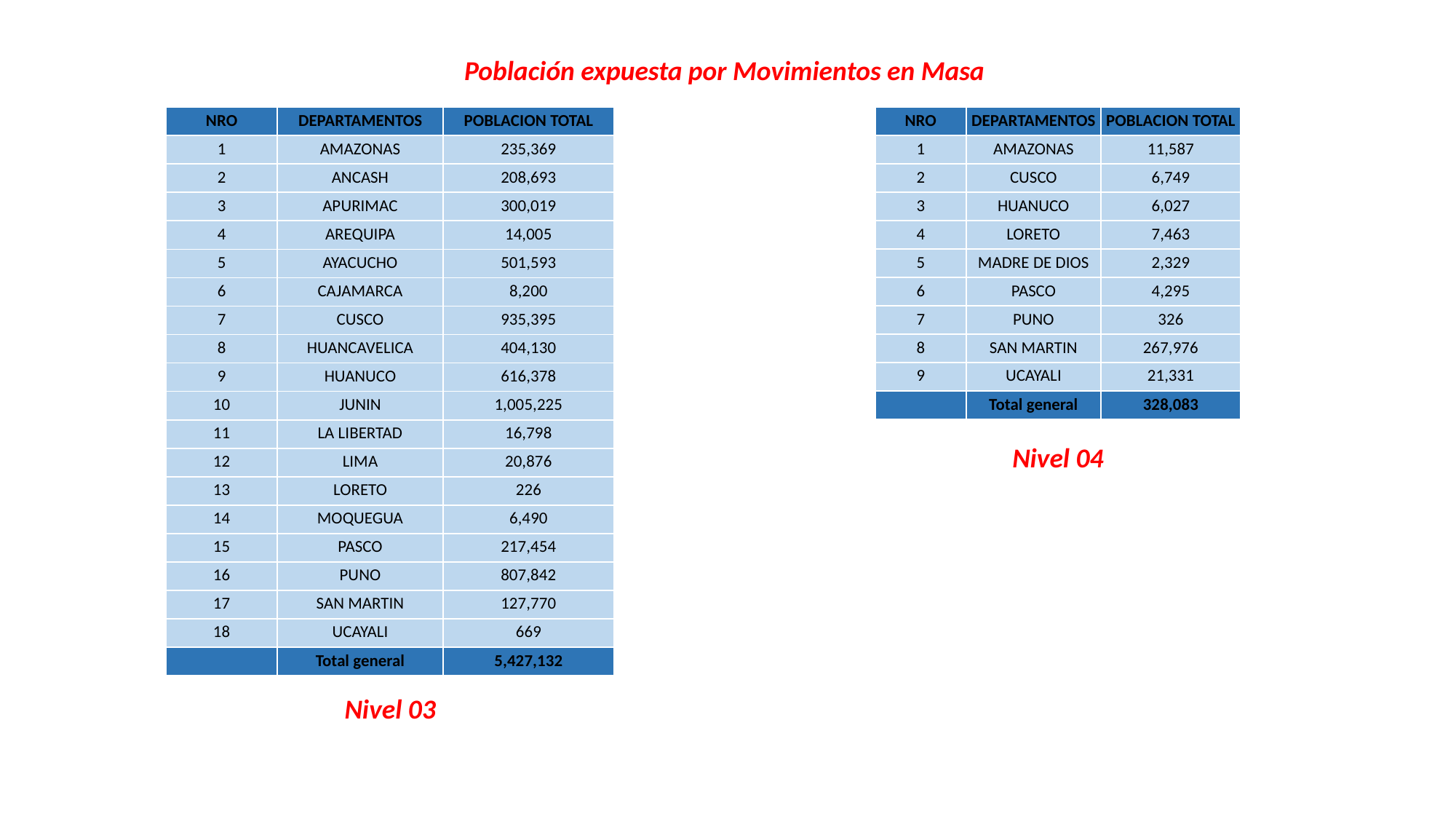

Población expuesta por Movimientos en Masa
| NRO | DEPARTAMENTOS | POBLACION TOTAL |
| --- | --- | --- |
| 1 | AMAZONAS | 235,369 |
| 2 | ANCASH | 208,693 |
| 3 | APURIMAC | 300,019 |
| 4 | AREQUIPA | 14,005 |
| 5 | AYACUCHO | 501,593 |
| 6 | CAJAMARCA | 8,200 |
| 7 | CUSCO | 935,395 |
| 8 | HUANCAVELICA | 404,130 |
| 9 | HUANUCO | 616,378 |
| 10 | JUNIN | 1,005,225 |
| 11 | LA LIBERTAD | 16,798 |
| 12 | LIMA | 20,876 |
| 13 | LORETO | 226 |
| 14 | MOQUEGUA | 6,490 |
| 15 | PASCO | 217,454 |
| 16 | PUNO | 807,842 |
| 17 | SAN MARTIN | 127,770 |
| 18 | UCAYALI | 669 |
|  | Total general | 5,427,132 |
| NRO | DEPARTAMENTOS | POBLACION TOTAL |
| --- | --- | --- |
| 1 | AMAZONAS | 11,587 |
| 2 | CUSCO | 6,749 |
| 3 | HUANUCO | 6,027 |
| 4 | LORETO | 7,463 |
| 5 | MADRE DE DIOS | 2,329 |
| 6 | PASCO | 4,295 |
| 7 | PUNO | 326 |
| 8 | SAN MARTIN | 267,976 |
| 9 | UCAYALI | 21,331 |
|  | Total general | 328,083 |
Nivel 04
Nivel 03